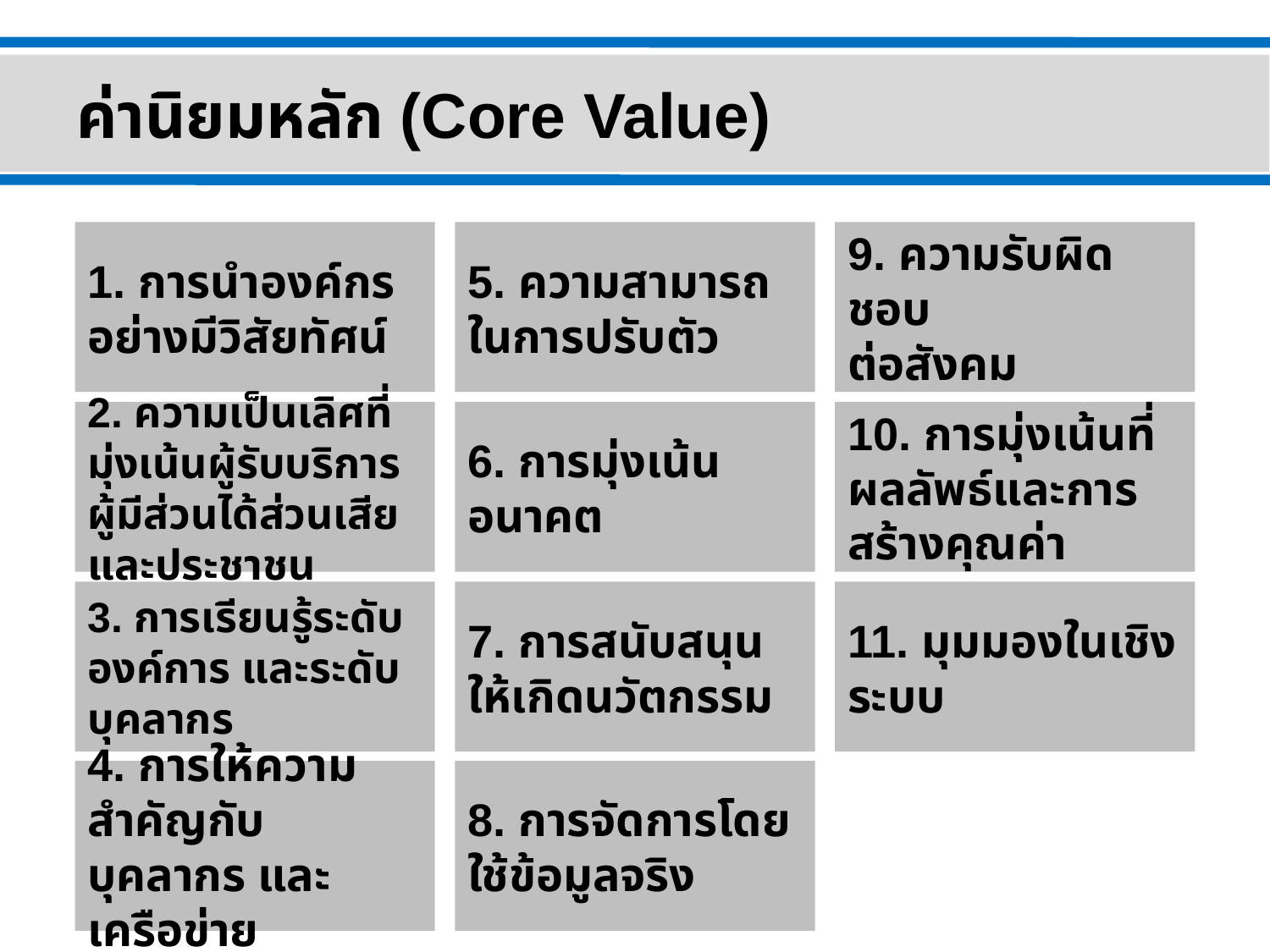

ค่านิยมหลัก (Core Value)
1. การนำองค์กรอย่างมีวิสัยทัศน์
5. ความสามารถในการปรับตัว
9. ความรับผิดชอบ
ต่อสังคม
2. ความเป็นเลิศที่มุ่งเน้นผู้รับบริการ ผู้มีส่วนได้ส่วนเสียและประชาชน
6. การมุ่งเน้นอนาคต
10. การมุ่งเน้นที่ผลลัพธ์และการสร้างคุณค่า
3. การเรียนรู้ระดับองค์การ และระดับบุคลากร
7. การสนับสนุนให้เกิดนวัตกรรม
11. มุมมองในเชิงระบบ
4. การให้ความสำคัญกับบุคลากร และเครือข่าย
8. การจัดการโดยใช้ข้อมูลจริง